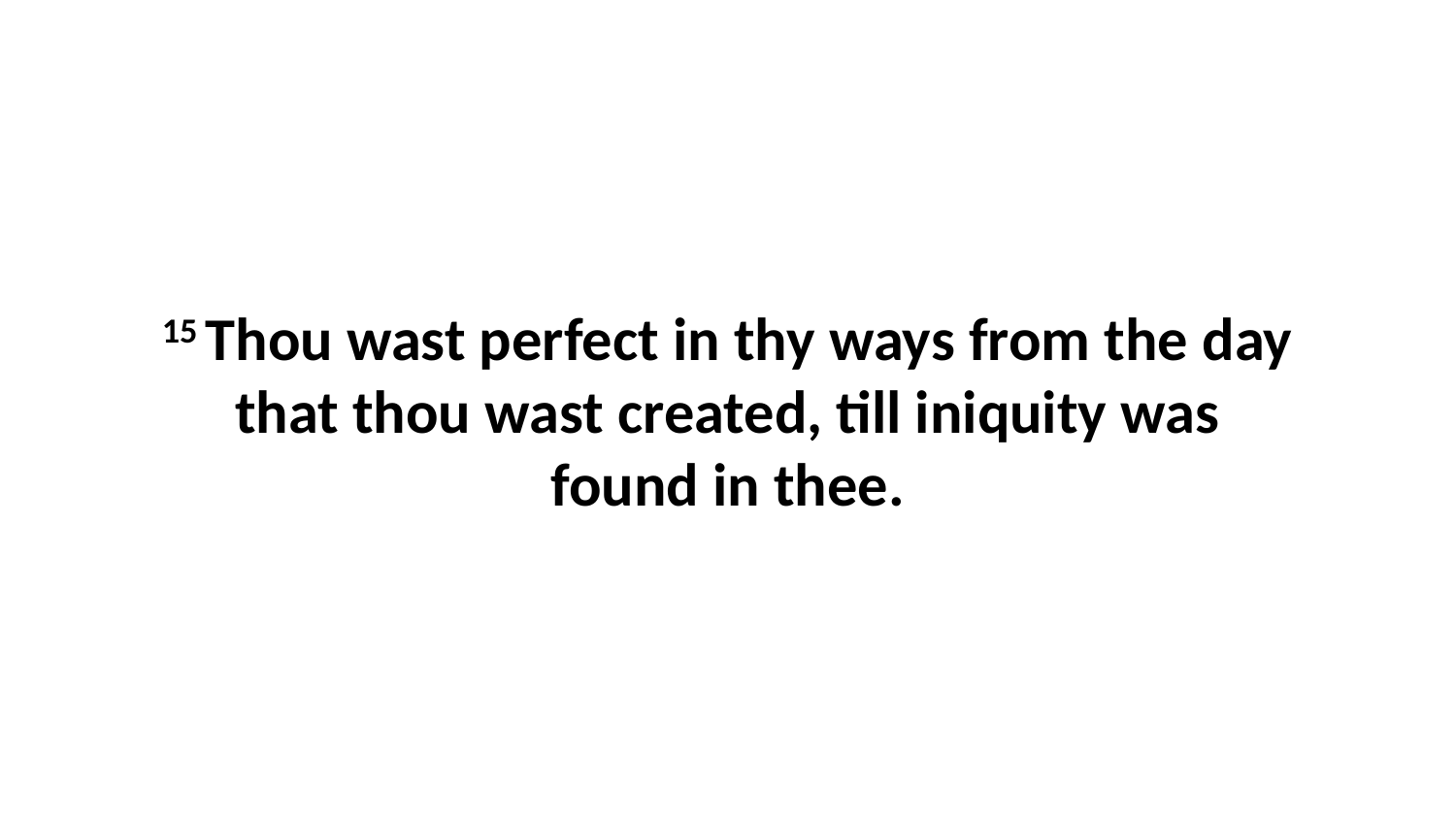

15 Thou wast perfect in thy ways from the day that thou wast created, till iniquity was found in thee.